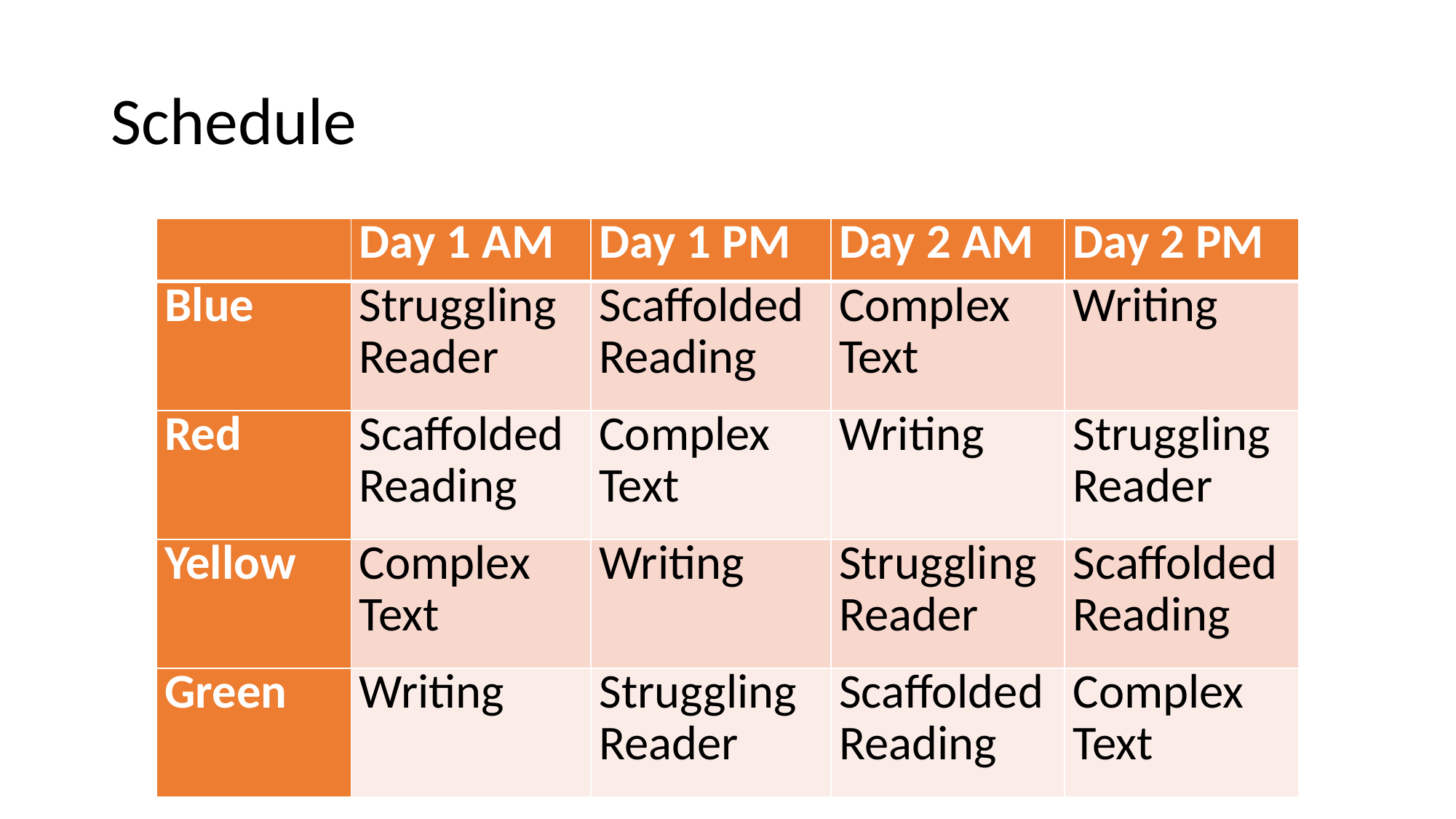

# Schedule
|  | Day 1 AM | Day 1 PM | Day 2 AM | Day 2 PM |
| --- | --- | --- | --- | --- |
| Blue | Struggling Reader | Scaffolded Reading | Complex Text | Writing |
| Red | Scaffolded Reading | Complex Text | Writing | Struggling Reader |
| Yellow | Complex Text | Writing | Struggling Reader | Scaffolded Reading |
| Green | Writing | Struggling Reader | Scaffolded Reading | Complex Text |